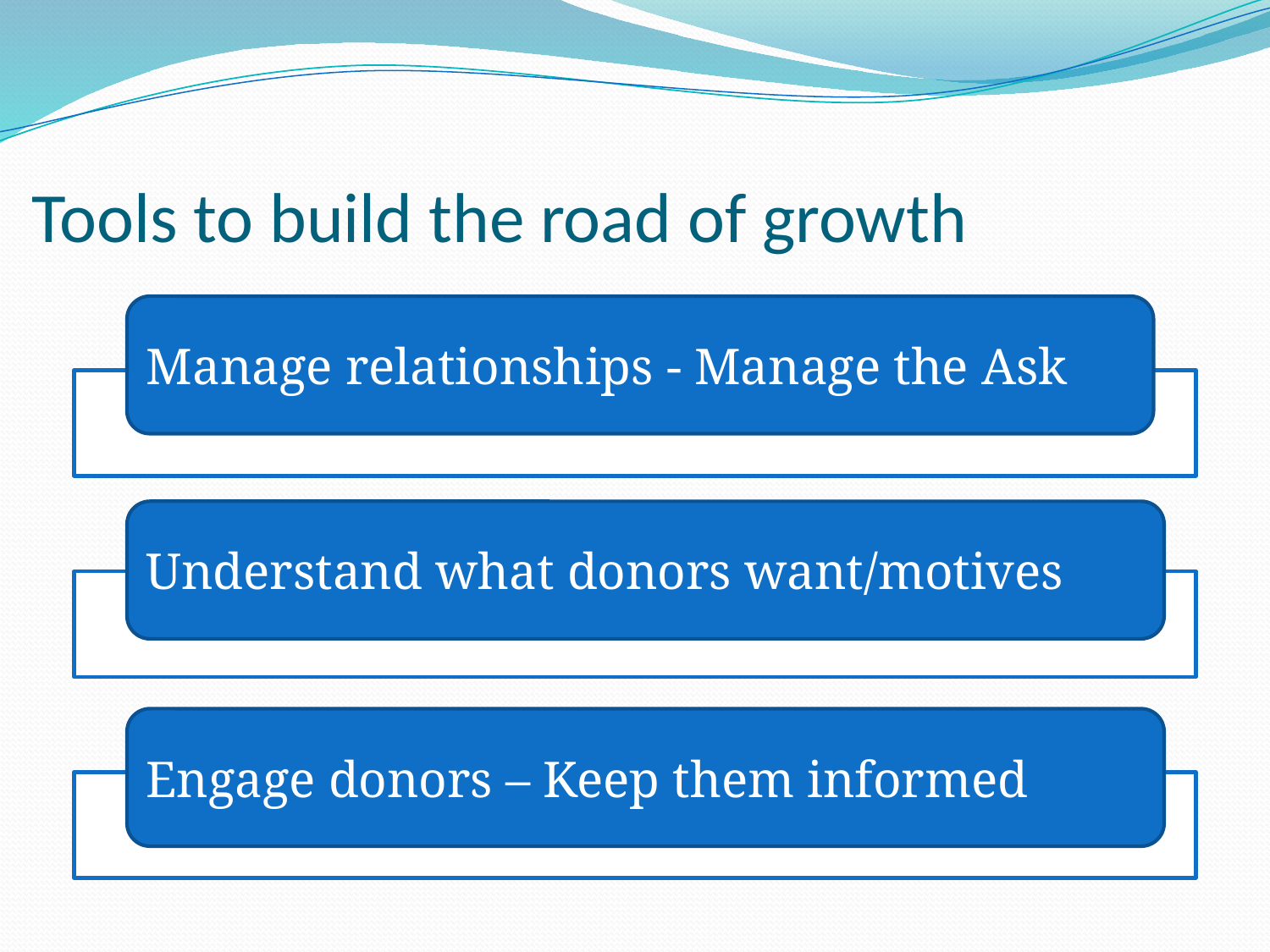

# Tools to build the road of growth
Manage relationships - Manage the Ask

Understand what donors want/motives

Engage donors – Keep them informed